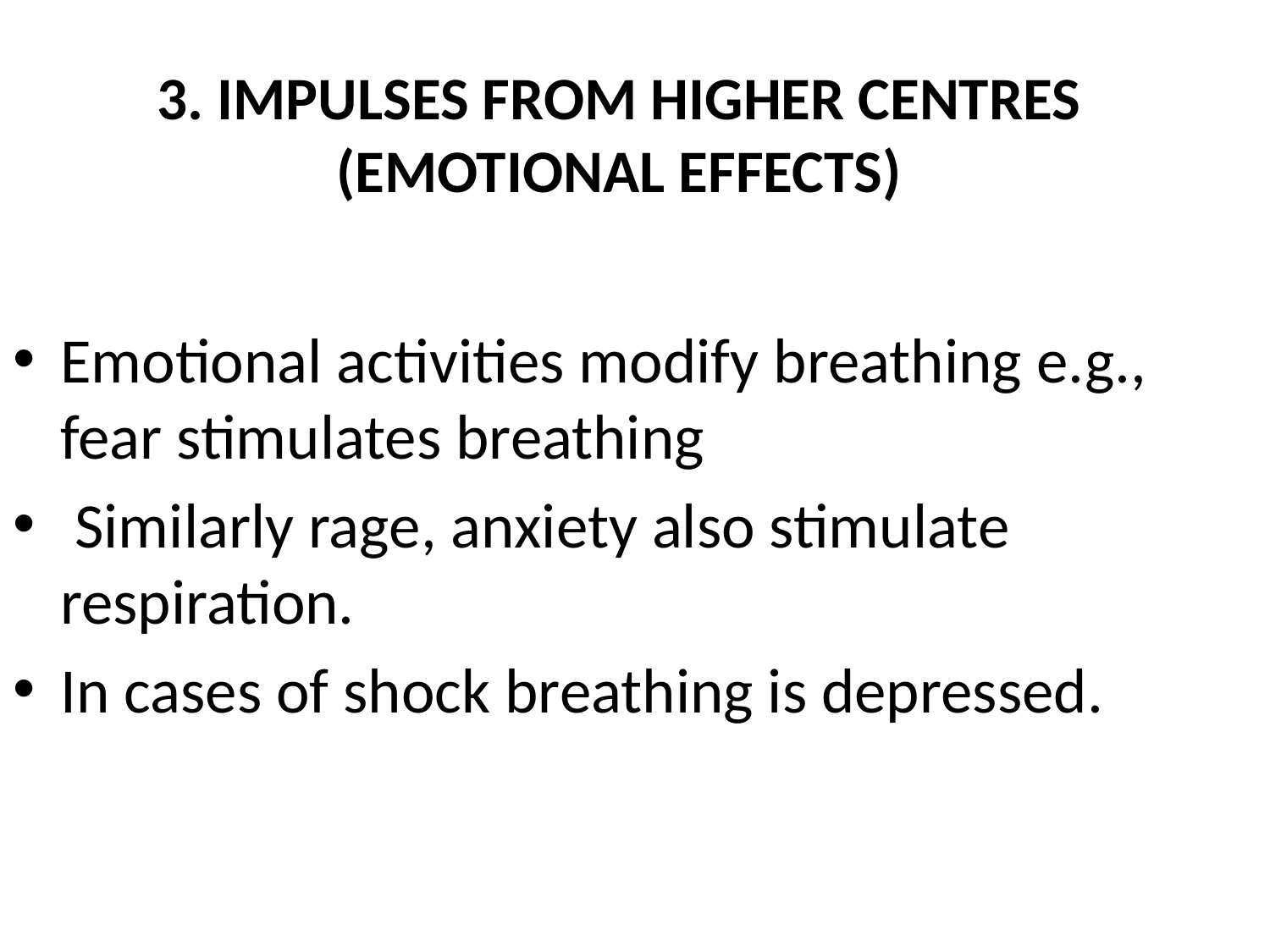

# 3. IMPULSES FROM HIGHER CENTRES (EMOTIONAL EFFECTS)

Emotional activities modify breathing e.g., fear stimulates breathing
 Similarly rage, anxiety also stimulate respiration.
In cases of shock breathing is depressed.